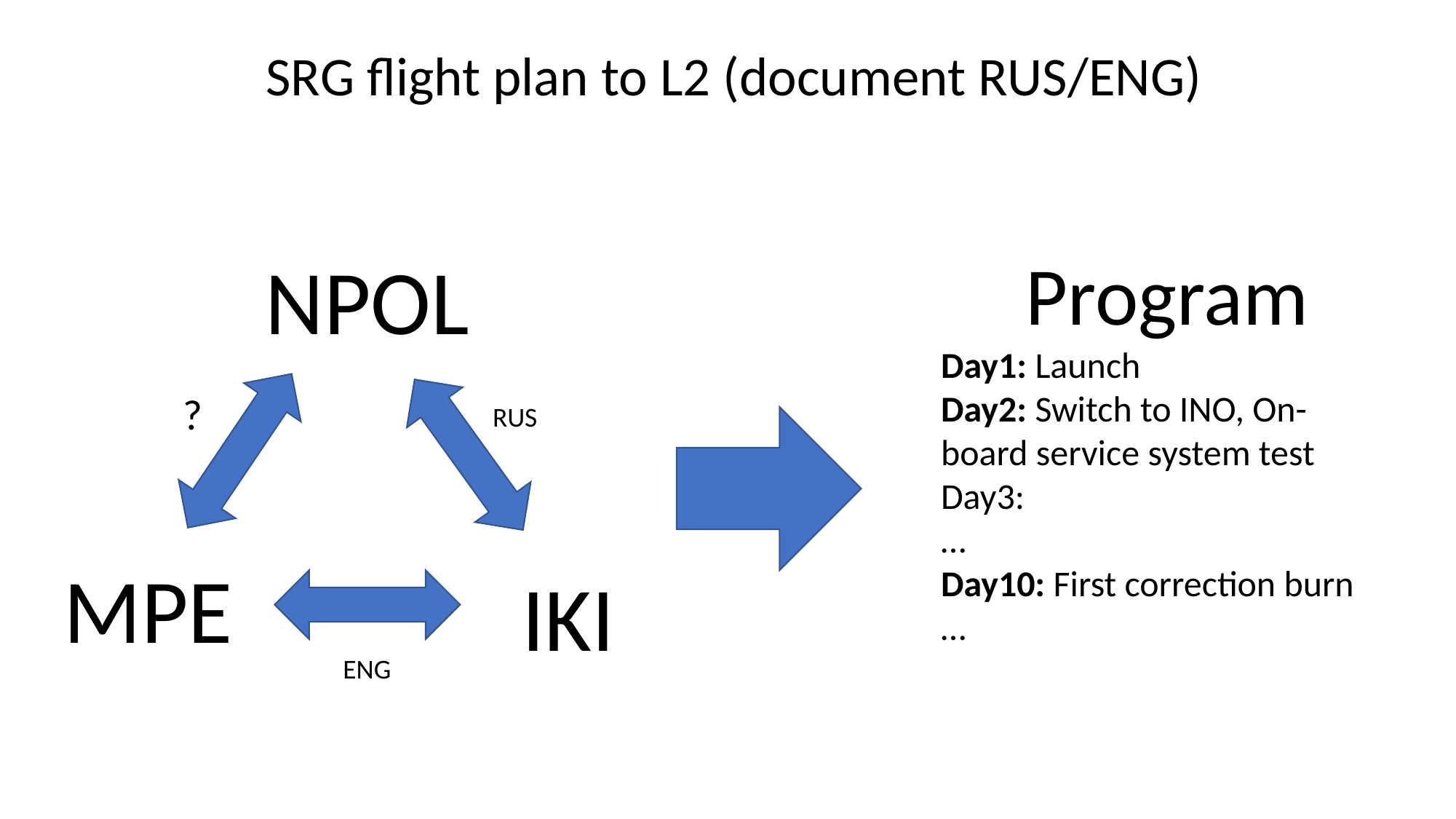

SRG flight plan to L2 (document RUS/ENG)
NPOL
Program
Day1: Launch
Day2: Switch to INO, On-board service system test
Day3:
…
Day10: First correction burn
…

MPE
IKI

?
RUS
ENG